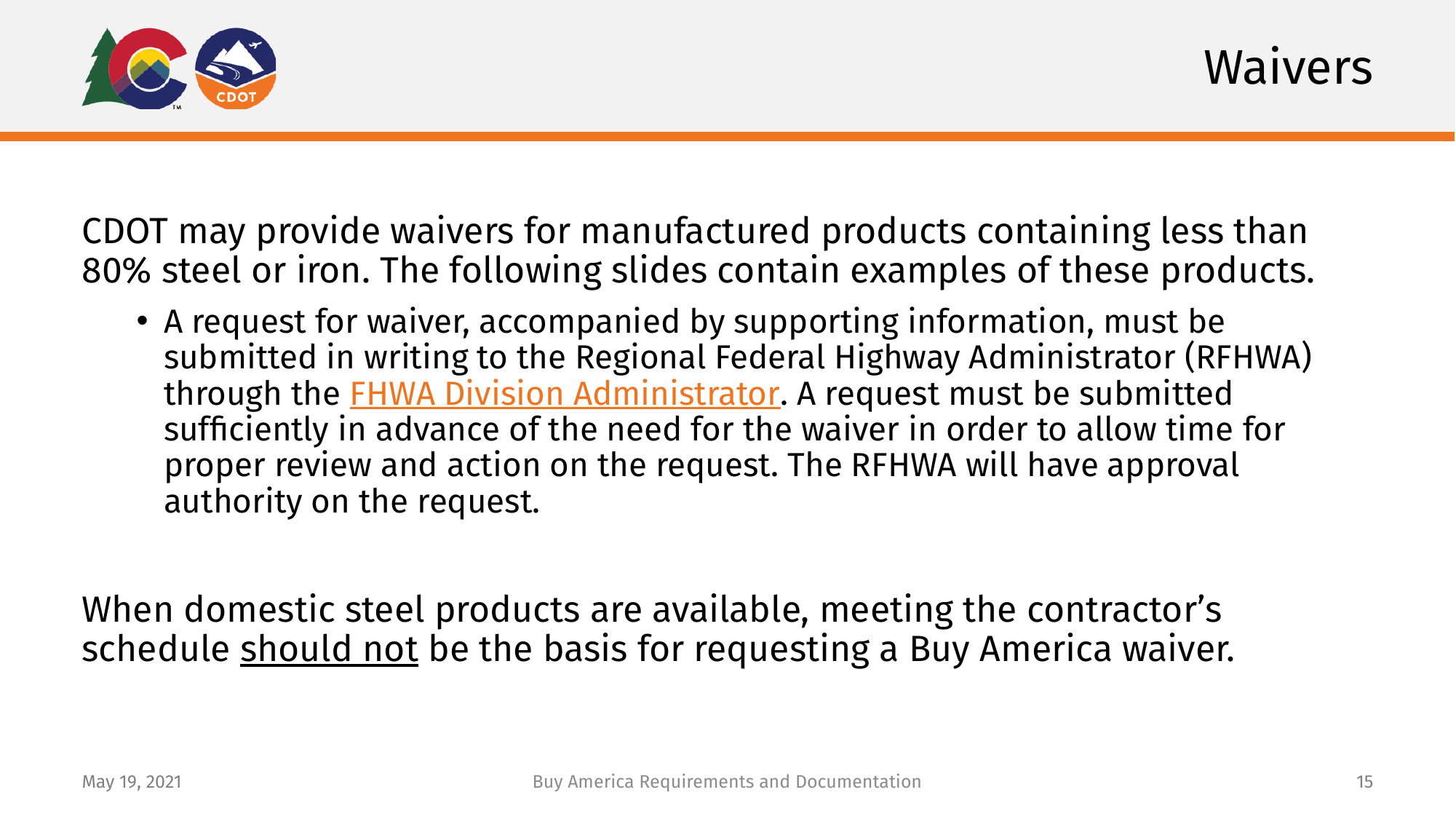

# Waivers
CDOT may provide waivers for manufactured products containing less than 80% steel or iron. The following slides contain examples of these products.
A request for waiver, accompanied by supporting information, must be submitted in writing to the Regional Federal Highway Administrator (RFHWA) through the FHWA Division Administrator. A request must be submitted sufficiently in advance of the need for the waiver in order to allow time for proper review and action on the request. The RFHWA will have approval authority on the request.

When domestic steel products are available, meeting the contractor’s schedule should not be the basis for requesting a Buy America waiver.

May 19, 2021
Buy America Requirements and Documentation
15